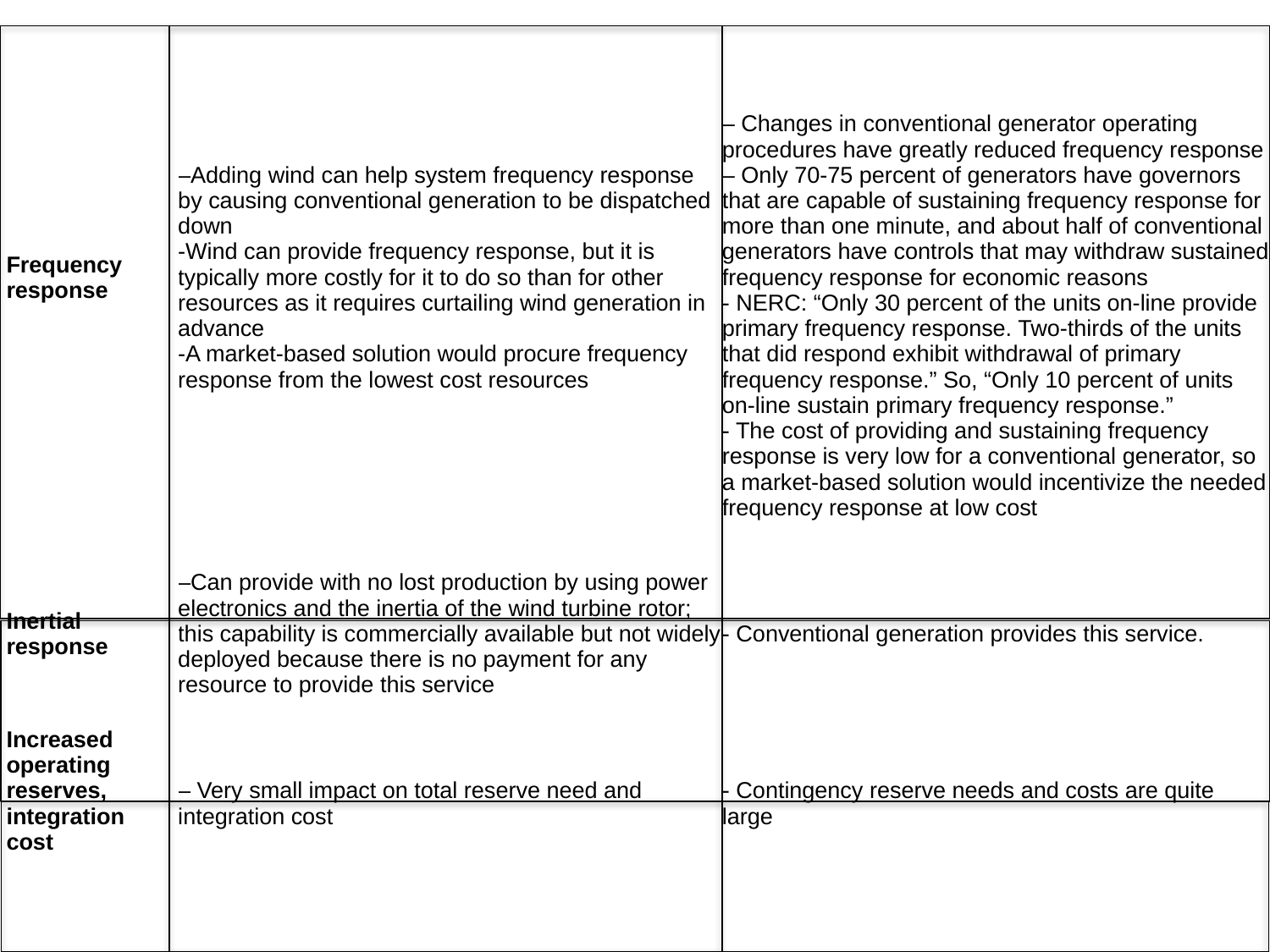

| Frequency response | –Adding wind can help system frequency response by causing conventional generation to be dispatched down -Wind can provide frequency response, but it is typically more costly for it to do so than for other resources as it requires curtailing wind generation in advance -A market-based solution would procure frequency response from the lowest cost resources | – Changes in conventional generator operating procedures have greatly reduced frequency response – Only 70-75 percent of generators have governors that are capable of sustaining frequency response for more than one minute, and about half of conventional generators have controls that may withdraw sustained frequency response for economic reasons - NERC: “Only 30 percent of the units on-line provide primary frequency response. Two-thirds of the units that did respond exhibit withdrawal of primary frequency response.” So, “Only 10 percent of units on-line sustain primary frequency response.” - The cost of providing and sustaining frequency response is very low for a conventional generator, so a market-based solution would incentivize the needed frequency response at low cost |
| --- | --- | --- |
| Inertial response | –Can provide with no lost production by using power electronics and the inertia of the wind turbine rotor; this capability is commercially available but not widely deployed because there is no payment for any resource to provide this service | - Conventional generation provides this service. |
| Increased operating reserves, integration cost | – Very small impact on total reserve need and integration cost | - Contingency reserve needs and costs are quite large |